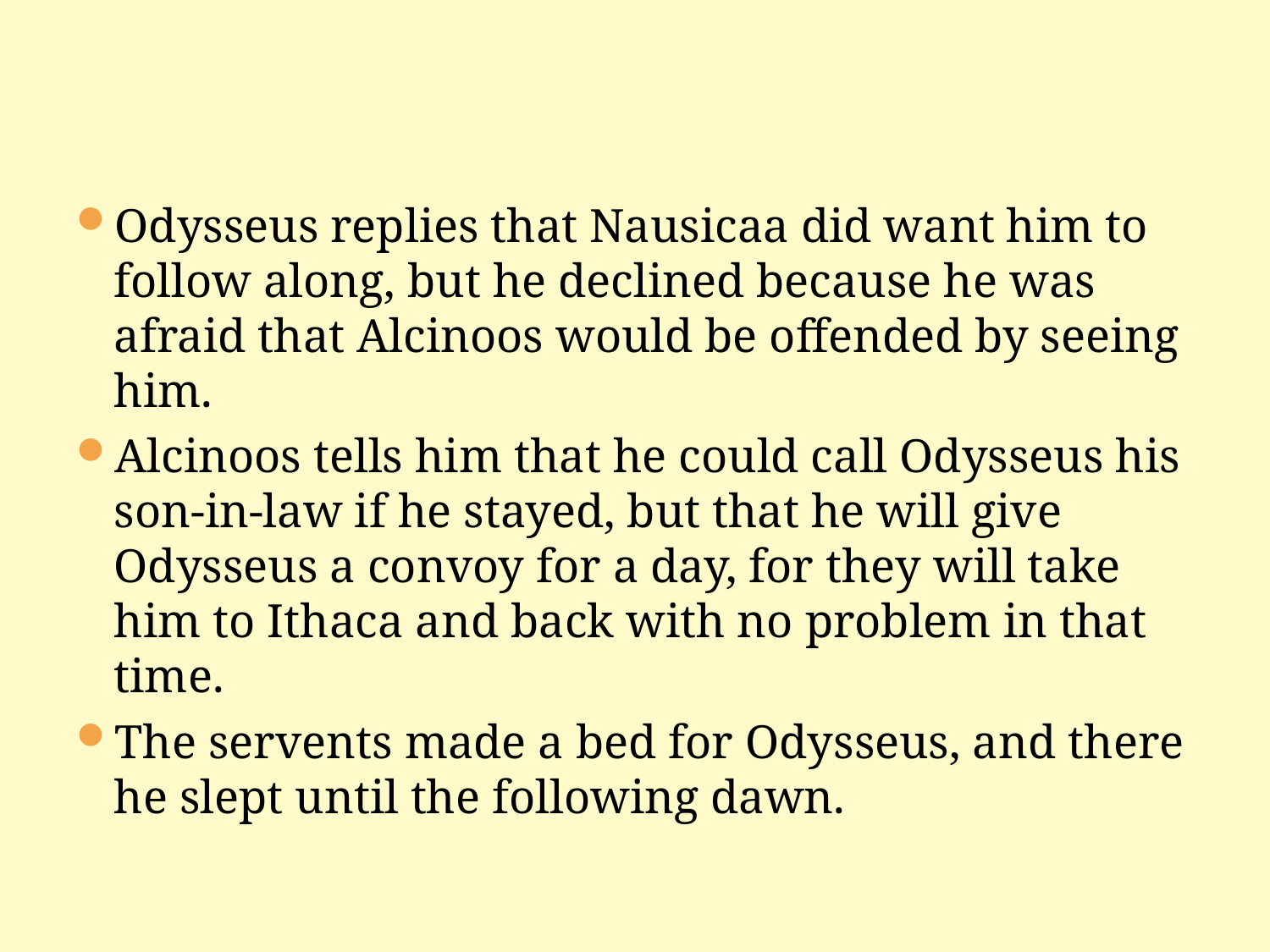

Odysseus replies that Nausicaa did want him to follow along, but he declined because he was afraid that Alcinoos would be offended by seeing him.
Alcinoos tells him that he could call Odysseus his son-in-law if he stayed, but that he will give Odysseus a convoy for a day, for they will take him to Ithaca and back with no problem in that time.
The servents made a bed for Odysseus, and there he slept until the following dawn.